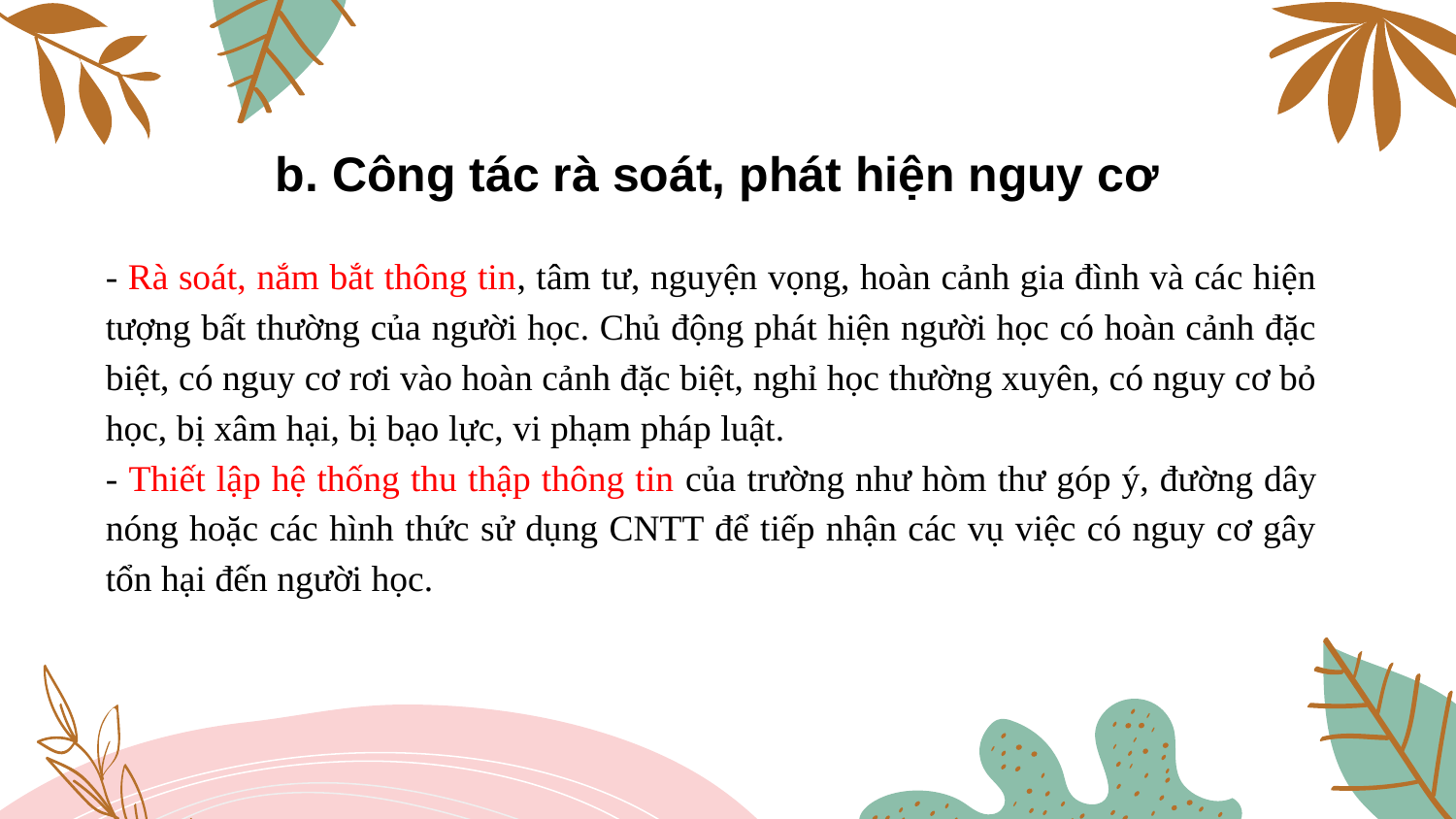

# b. Công tác rà soát, phát hiện nguy cơ
- Rà soát, nắm bắt thông tin, tâm tư, nguyện vọng, hoàn cảnh gia đình và các hiện tượng bất thường của người học. Chủ động phát hiện người học có hoàn cảnh đặc biệt, có nguy cơ rơi vào hoàn cảnh đặc biệt, nghỉ học thường xuyên, có nguy cơ bỏ học, bị xâm hại, bị bạo lực, vi phạm pháp luật.
- Thiết lập hệ thống thu thập thông tin của trường như hòm thư góp ý, đường dây nóng hoặc các hình thức sử dụng CNTT để tiếp nhận các vụ việc có nguy cơ gây tổn hại đến người học.